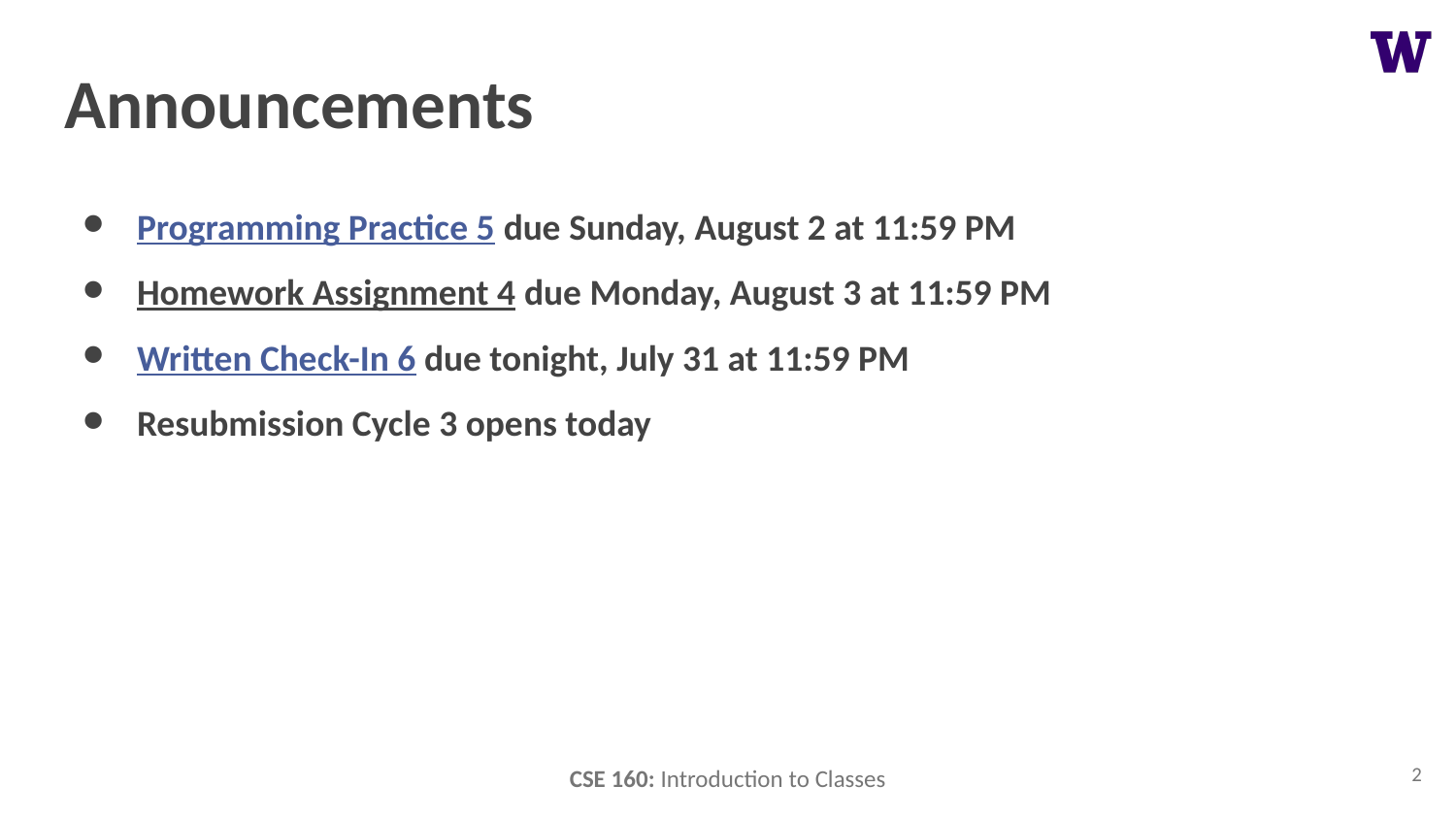

# Announcements
Programming Practice 5 due Sunday, August 2 at 11:59 PM
Homework Assignment 4 due Monday, August 3 at 11:59 PM
Written Check-In 6 due tonight, July 31 at 11:59 PM
Resubmission Cycle 3 opens today
2